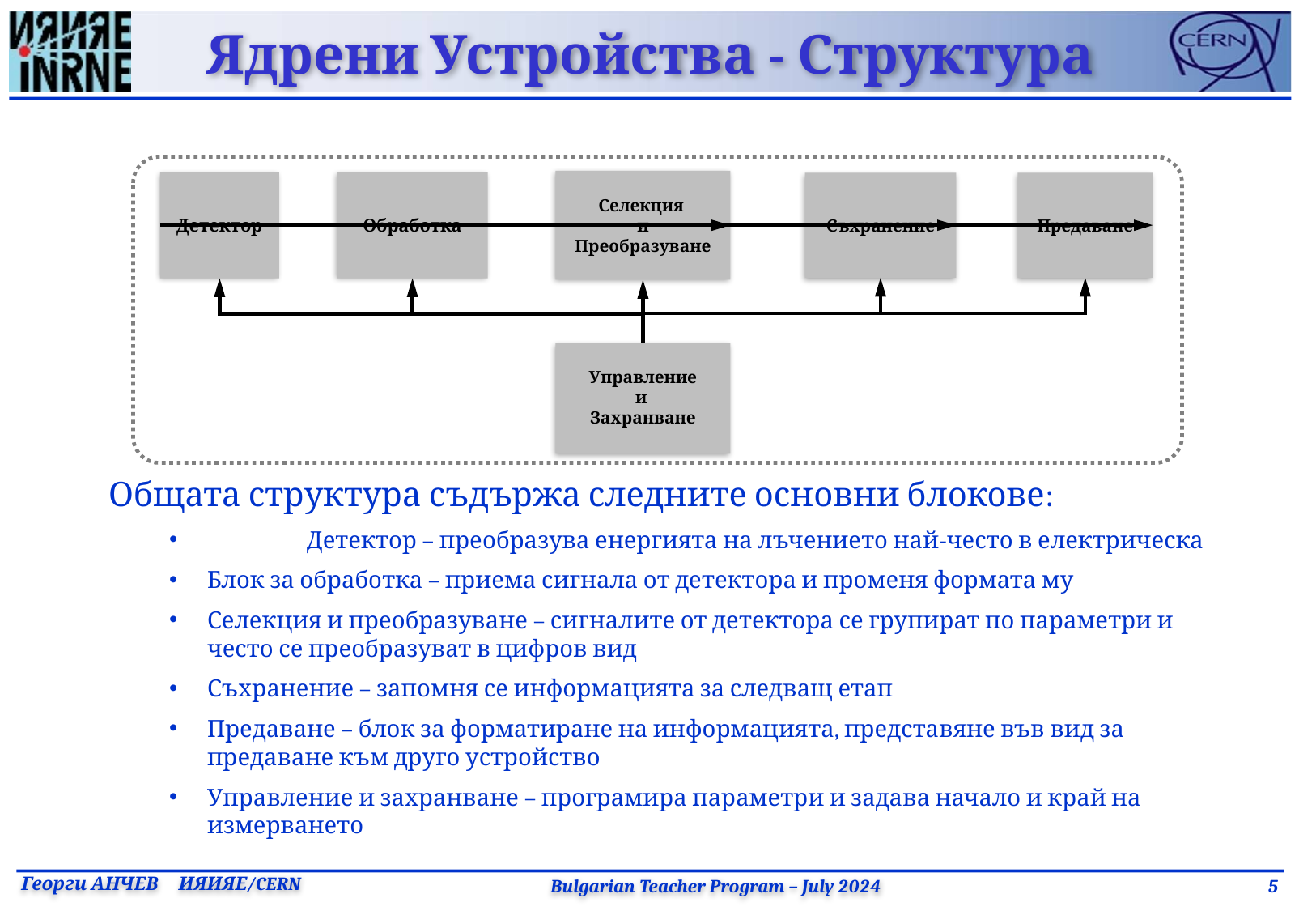

Ядрени Устройства - Структура

Селекция
и
Преобразуване

Обработка

Детектор

Съхранение

Предаване

Управление
и
Захранване

Общата структура съдържа следните основни блокове:
	Детектор – преобразува енергията на лъчението най-често в електрическа
Блок за обработка – приема сигнала от детектора и променя формата му
Селекция и преобразуване – сигналите от детектора се групират по параметри и често се преобразуват в цифров вид
Съхранение – запомня се информацията за следващ етап
Предаване – блок за форматиране на информацията, представяне във вид за предаване към друго устройство
Управление и захранване – програмира параметри и задава начало и край на измерването